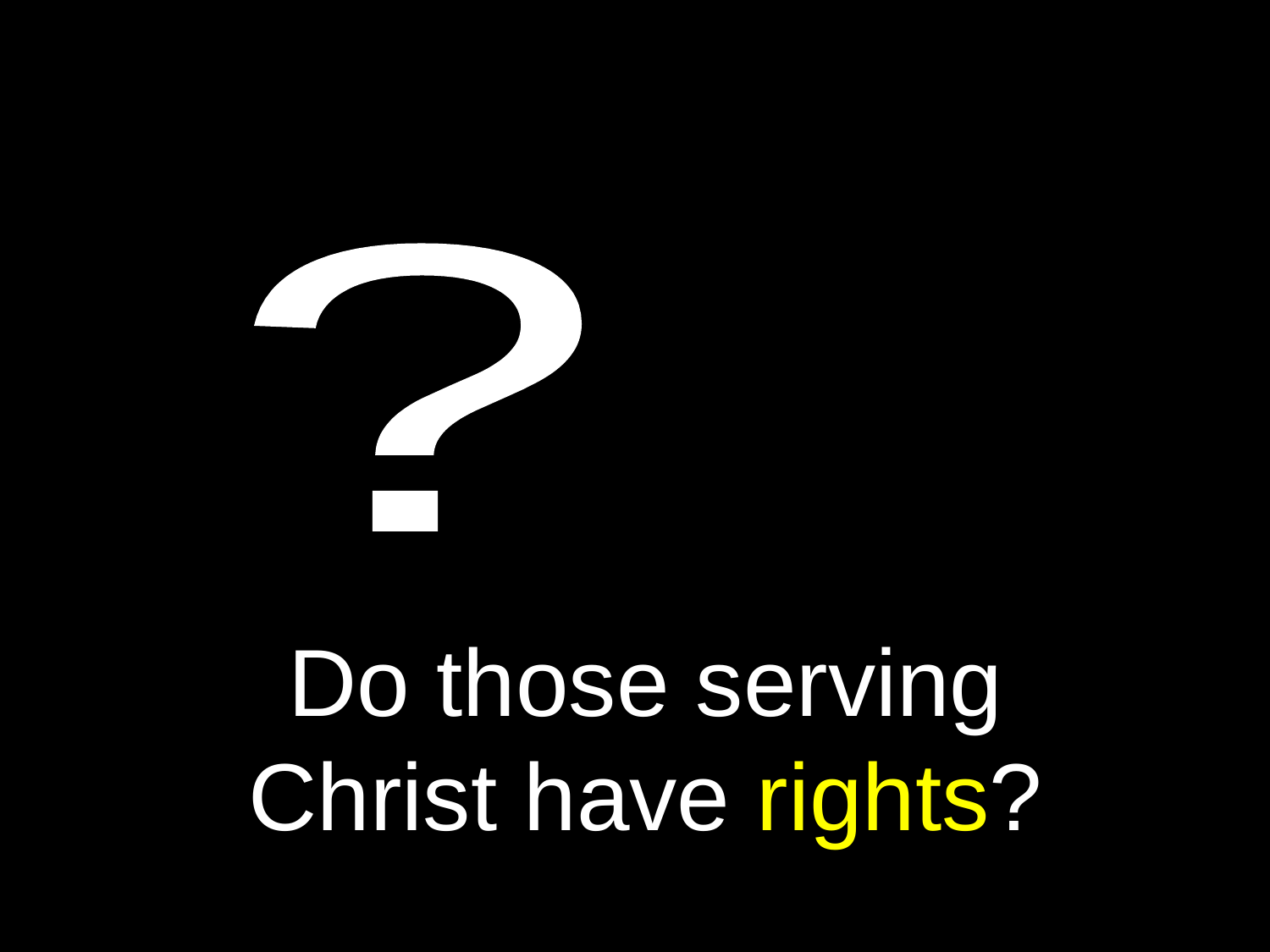

?
?
?
# Do those serving Christ have rights?